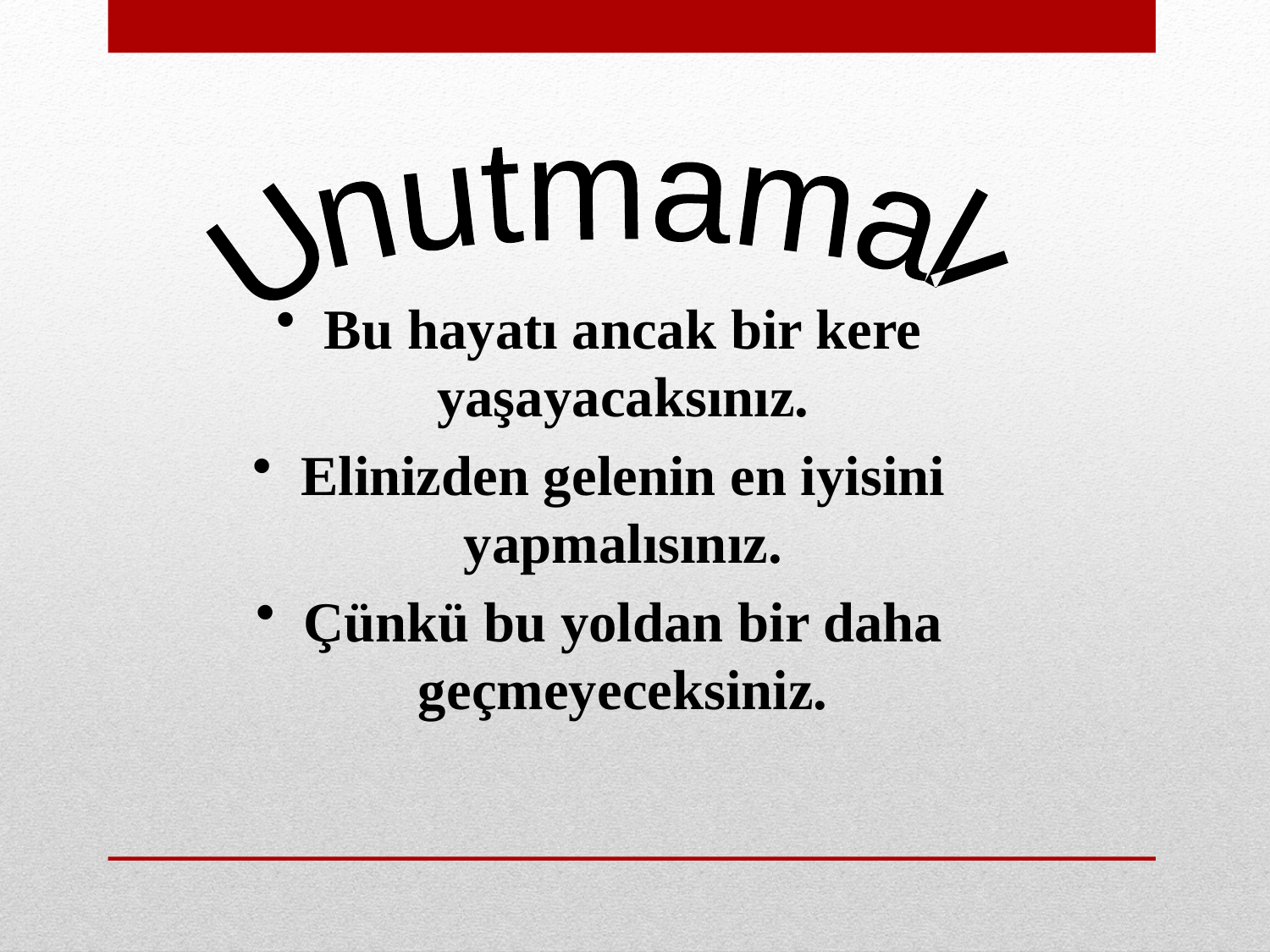

Unutmamalı
Bu hayatı ancak bir kere yaşayacaksınız.
Elinizden gelenin en iyisini yapmalısınız.
Çünkü bu yoldan bir daha geçmeyeceksiniz.